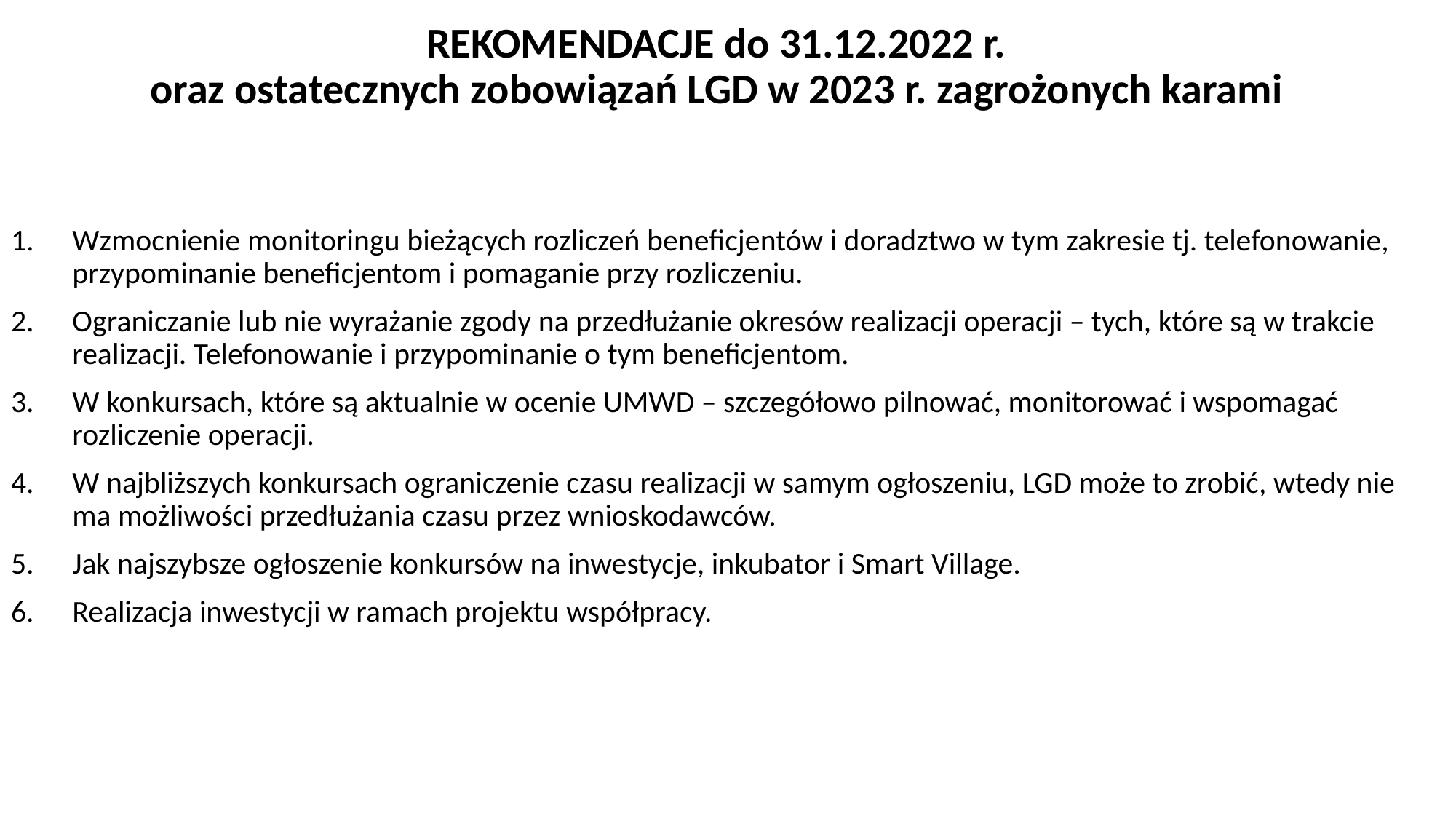

# REKOMENDACJE do 31.12.2022 r. oraz ostatecznych zobowiązań LGD w 2023 r. zagrożonych karami
Wzmocnienie monitoringu bieżących rozliczeń beneficjentów i doradztwo w tym zakresie tj. telefonowanie, przypominanie beneficjentom i pomaganie przy rozliczeniu.
Ograniczanie lub nie wyrażanie zgody na przedłużanie okresów realizacji operacji – tych, które są w trakcie realizacji. Telefonowanie i przypominanie o tym beneficjentom.
W konkursach, które są aktualnie w ocenie UMWD – szczegółowo pilnować, monitorować i wspomagać rozliczenie operacji.
W najbliższych konkursach ograniczenie czasu realizacji w samym ogłoszeniu, LGD może to zrobić, wtedy nie ma możliwości przedłużania czasu przez wnioskodawców.
Jak najszybsze ogłoszenie konkursów na inwestycje, inkubator i Smart Village.
Realizacja inwestycji w ramach projektu współpracy.